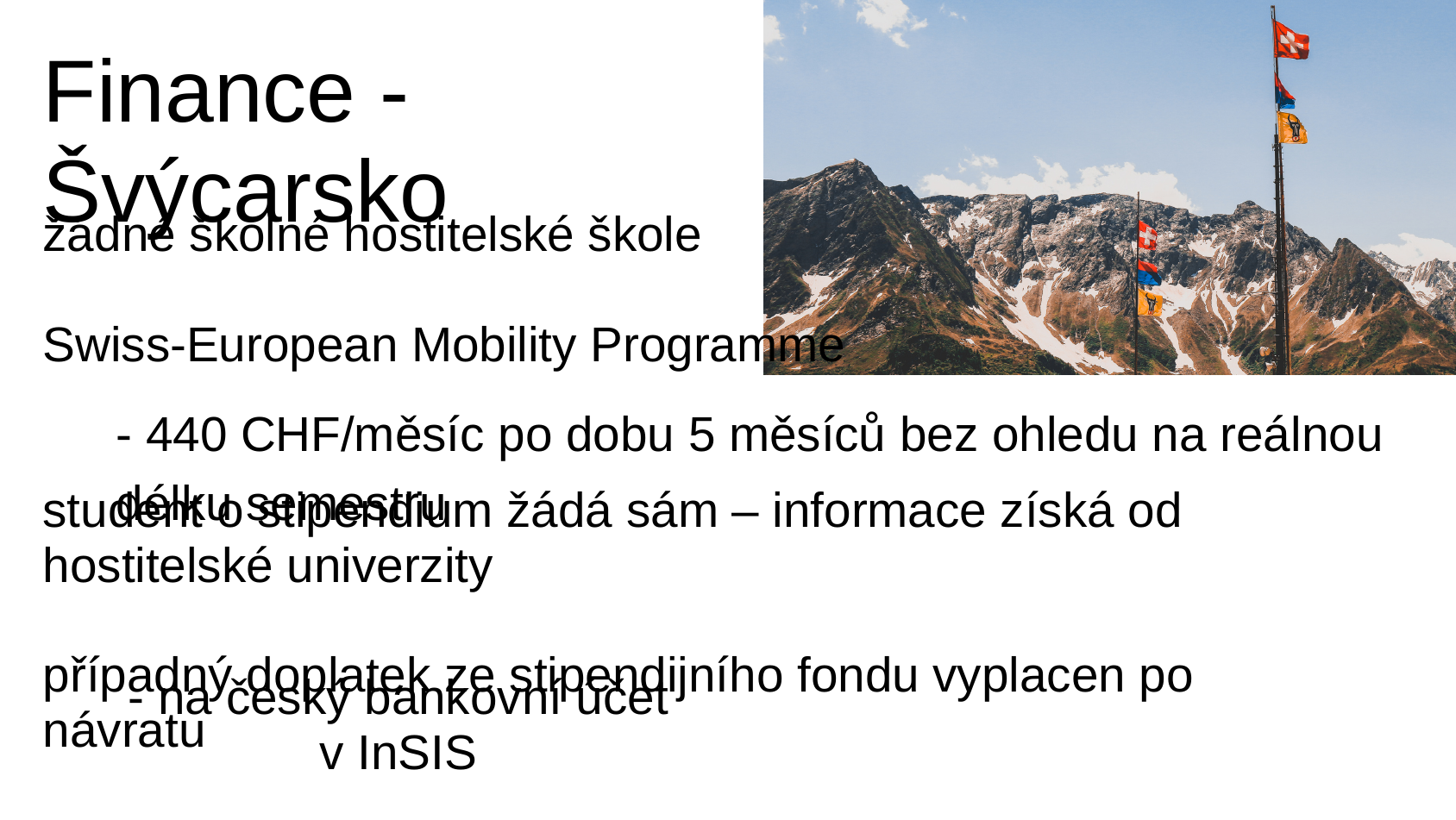

Finance - Švýcarsko
žádné školné hostitelské škole

Swiss-European Mobility Programme

student o stipendium žádá sám – informace získá od hostitelské univerzity

případný doplatek ze stipendijního fondu vyplacen po návratu
- 440 CHF/měsíc po dobu 5 měsíců bez ohledu na reálnou délku semestru
- na český bankovní účet v InSIS